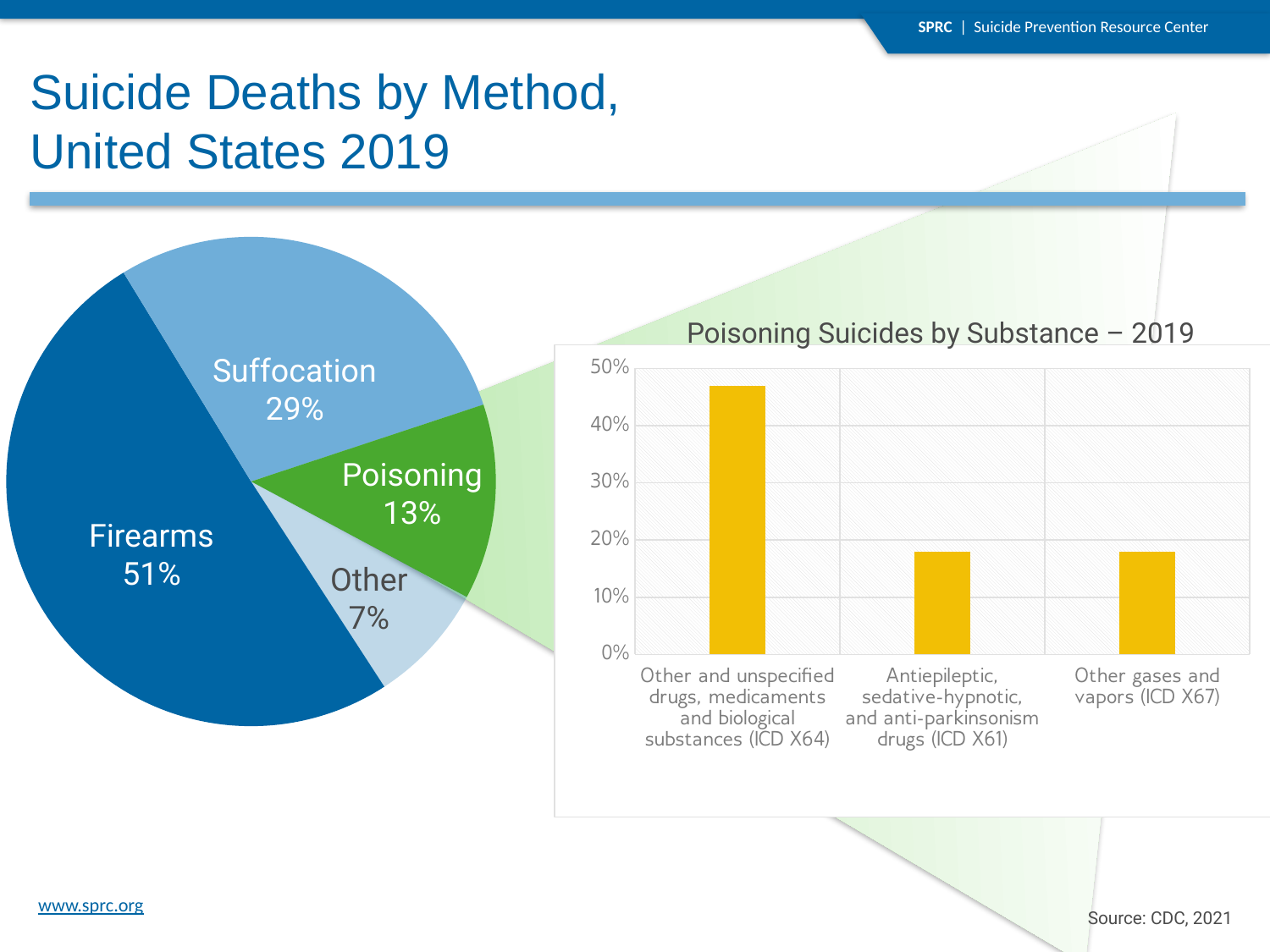

Suicide Deaths by Method,
United States 2019

### Chart

| Category | Column1 |
|---|---|
| Firearms | 0.504 |
| Suffocation | 0.286 |
| Poisoning | 0.129 |
| Other | 0.08 |
Poisoning Suicides by Substance – 2019
Suffocation
29%

### Chart

| Category | Column2 |
|---|---|
| Other and unspecified drugs, medicaments and biological substances (ICD X64) | 0.47 |
| Antiepileptic, sedative-hypnotic, and anti-parkinsonism drugs (ICD X61) | 0.18 |
| Other gases and vapors (ICD X67) | 0.18 |
Poisoning
13%
Firearms
51%
Other
7%
Source: CDC, 2021